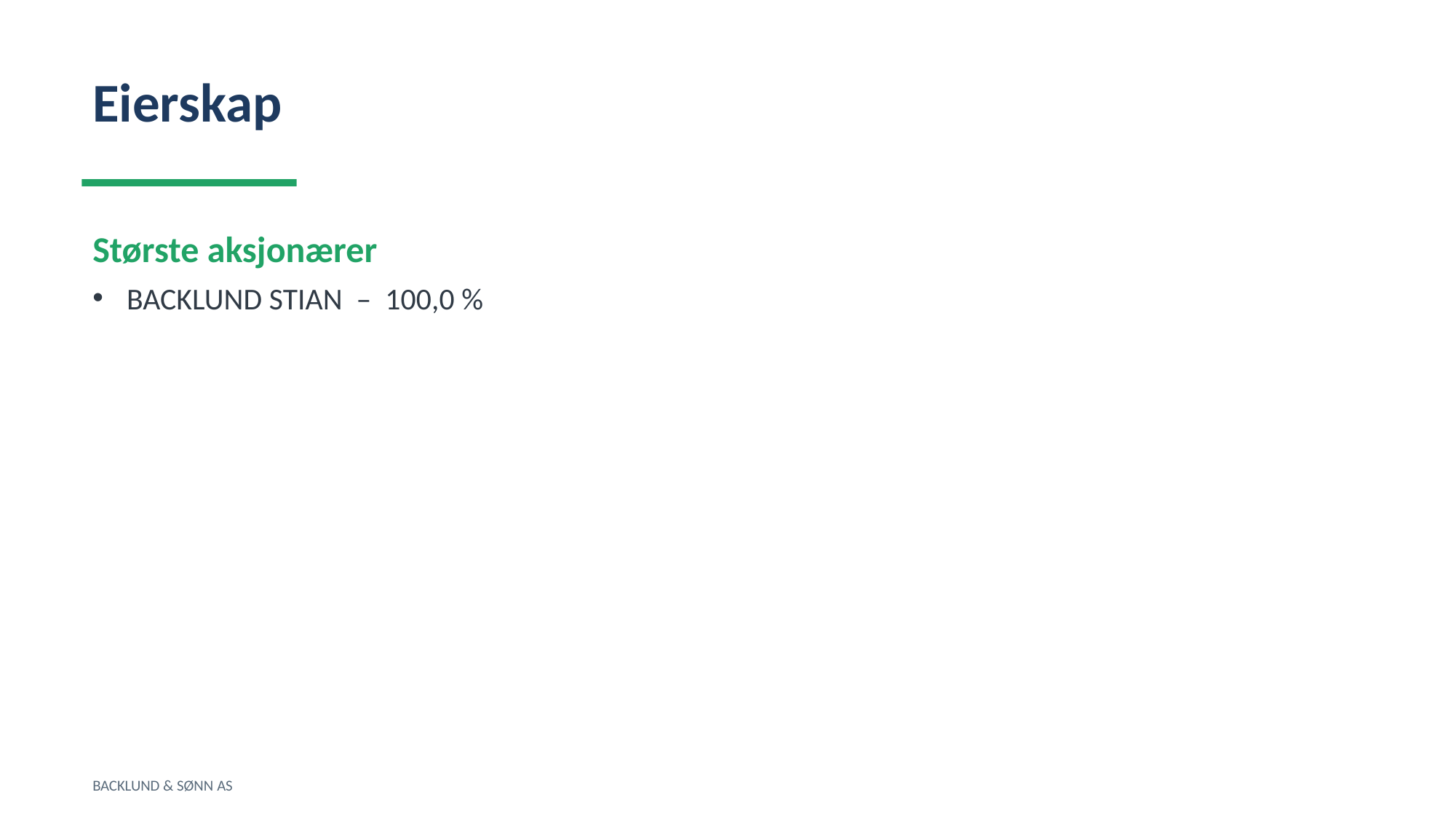

Eierskap

Største aksjonærer
BACKLUND STIAN  –  100,0 %
BACKLUND & SØNN AS